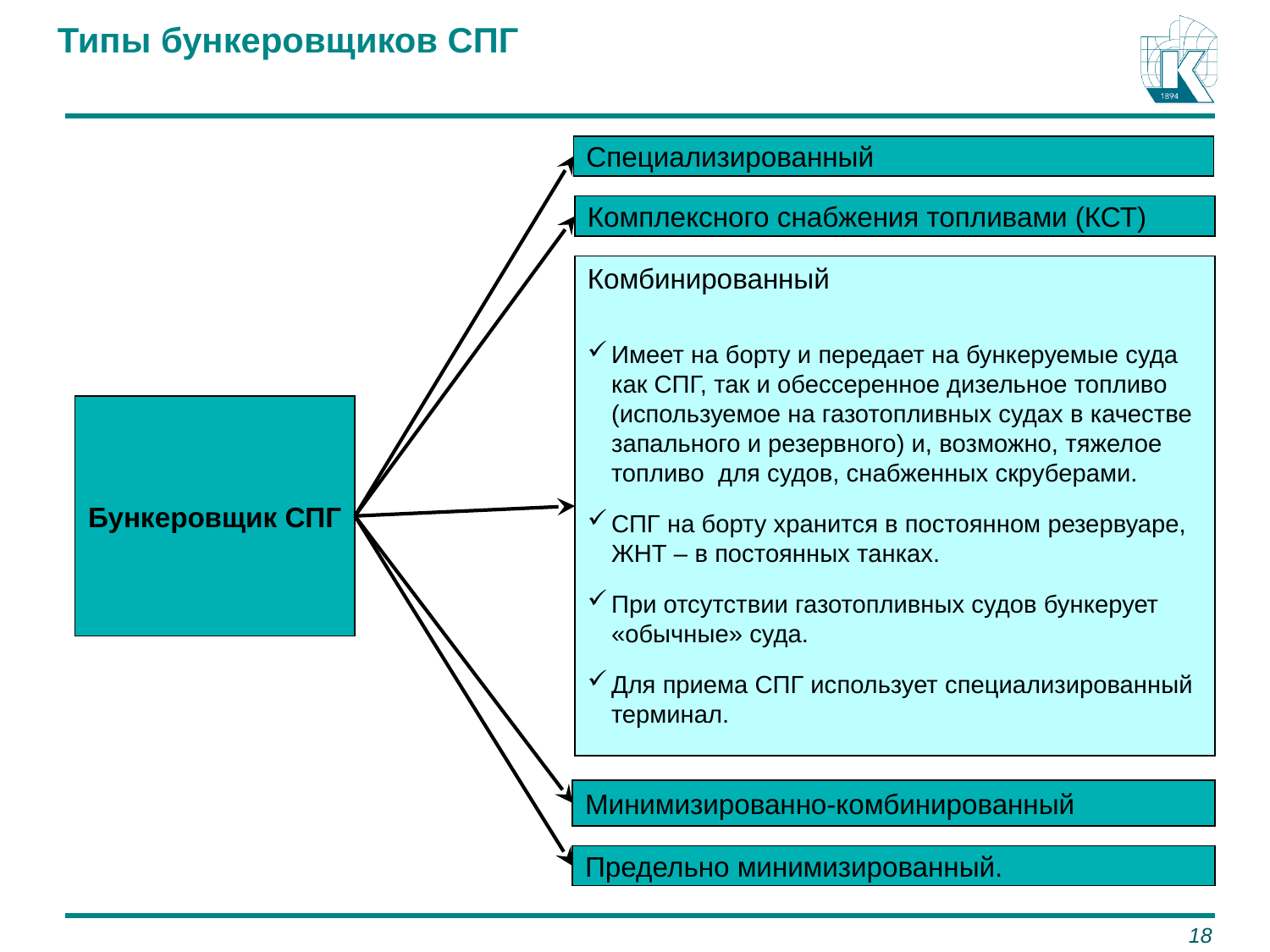

# Типы бункеровщиков СПГ
Специализированный
Комплексного снабжения топливами (КСТ)
Комбинированный

Имеет на борту и передает на бункеруемые суда как СПГ, так и обессеренное дизельное топливо (используемое на газотопливных судах в качестве запального и резервного) и, возможно, тяжелое топливо  для судов, снабженных скруберами.
СПГ на борту хранится в постоянном резервуаре, ЖНТ – в постоянных танках.
При отсутствии газотопливных судов бункерует «обычные» суда.
Для приема СПГ использует специализированный терминал.

Бункеровщик СПГ
Минимизированно-комбинированный
Предельно минимизированный.